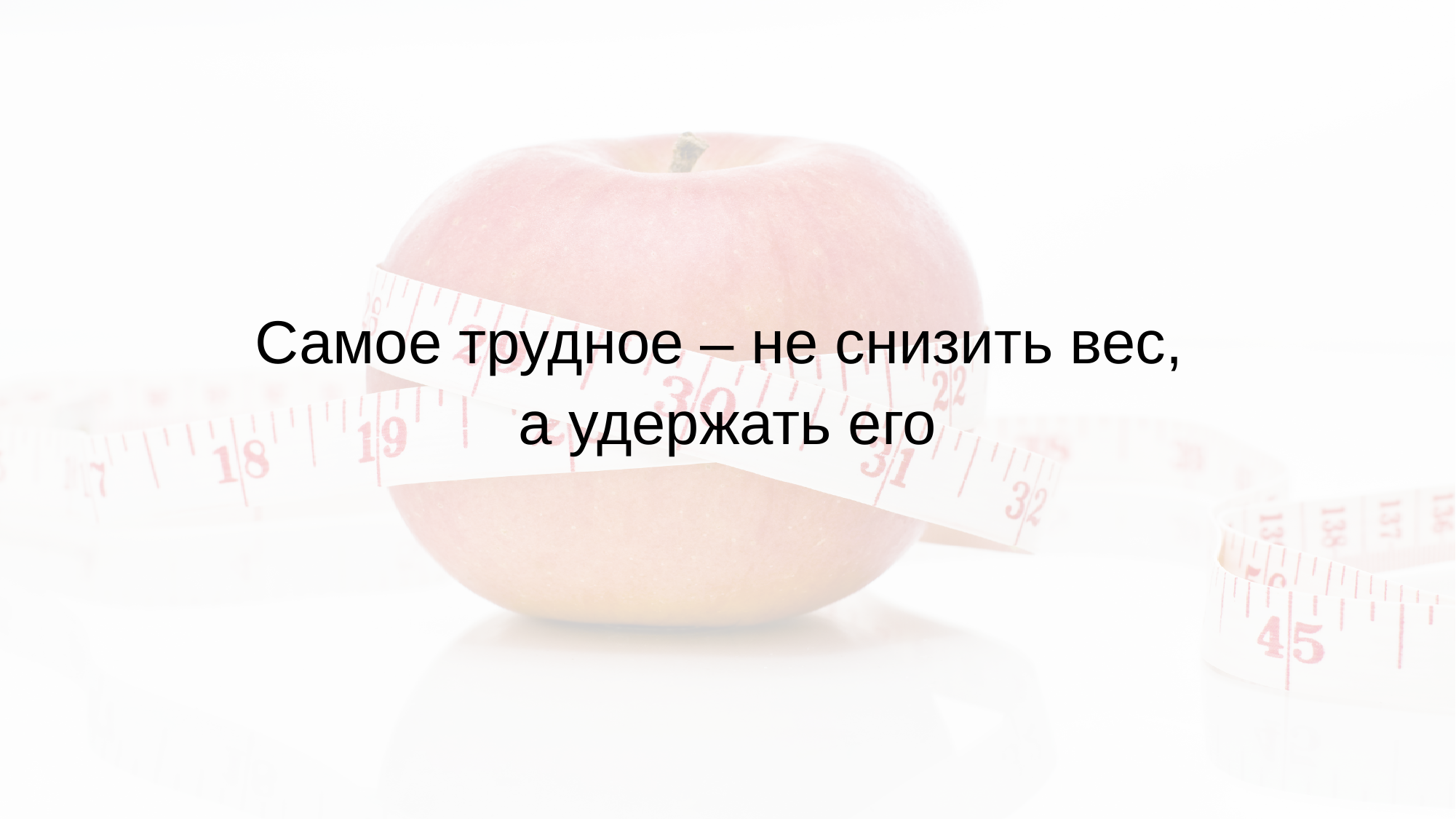

#

Самое трудное – не снизить вес,
а удержать его